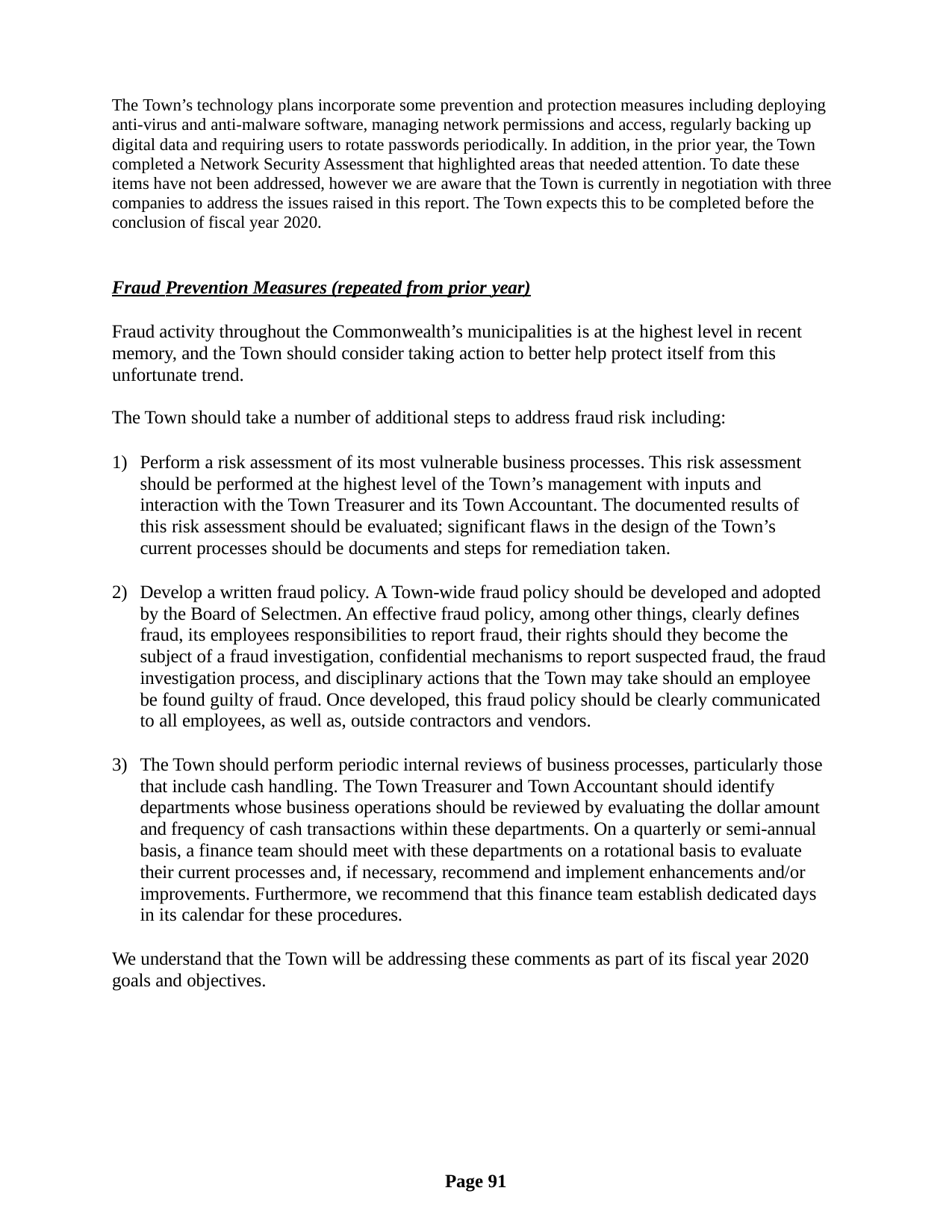

The Town’s technology plans incorporate some prevention and protection measures including deploying  anti-virus and anti-malware software, managing network permissions and access, regularly backing up  digital data and requiring users to rotate passwords periodically. In addition, in the prior year, the Town  completed a Network Security Assessment that highlighted areas that needed attention. To date these  items have not been addressed, however we are aware that the Town is currently in negotiation with three  companies to address the issues raised in this report. The Town expects this to be completed before the  conclusion of fiscal year 2020.

Fraud Prevention Measures (repeated from prior year)

Fraud activity throughout the Commonwealth’s municipalities is at the highest level in recent  memory, and the Town should consider taking action to better help protect itself from this  unfortunate trend.

The Town should take a number of additional steps to address fraud risk including:

Perform a risk assessment of its most vulnerable business processes. This risk assessment  should be performed at the highest level of the Town’s management with inputs and  interaction with the Town Treasurer and its Town Accountant. The documented results of  this risk assessment should be evaluated; significant flaws in the design of the Town’s  current processes should be documents and steps for remediation taken.

Develop a written fraud policy. A Town-wide fraud policy should be developed and adopted  by the Board of Selectmen. An effective fraud policy, among other things, clearly defines  fraud, its employees responsibilities to report fraud, their rights should they become the  subject of a fraud investigation, confidential mechanisms to report suspected fraud, the fraud  investigation process, and disciplinary actions that the Town may take should an employee  be found guilty of fraud. Once developed, this fraud policy should be clearly communicated  to all employees, as well as, outside contractors and vendors.

The Town should perform periodic internal reviews of business processes, particularly those  that include cash handling. The Town Treasurer and Town Accountant should identify  departments whose business operations should be reviewed by evaluating the dollar amount  and frequency of cash transactions within these departments. On a quarterly or semi-annual  basis, a finance team should meet with these departments on a rotational basis to evaluate  their current processes and, if necessary, recommend and implement enhancements and/or  improvements. Furthermore, we recommend that this finance team establish dedicated days  in its calendar for these procedures.

We understand that the Town will be addressing these comments as part of its fiscal year 2020  goals and objectives.
Page 91